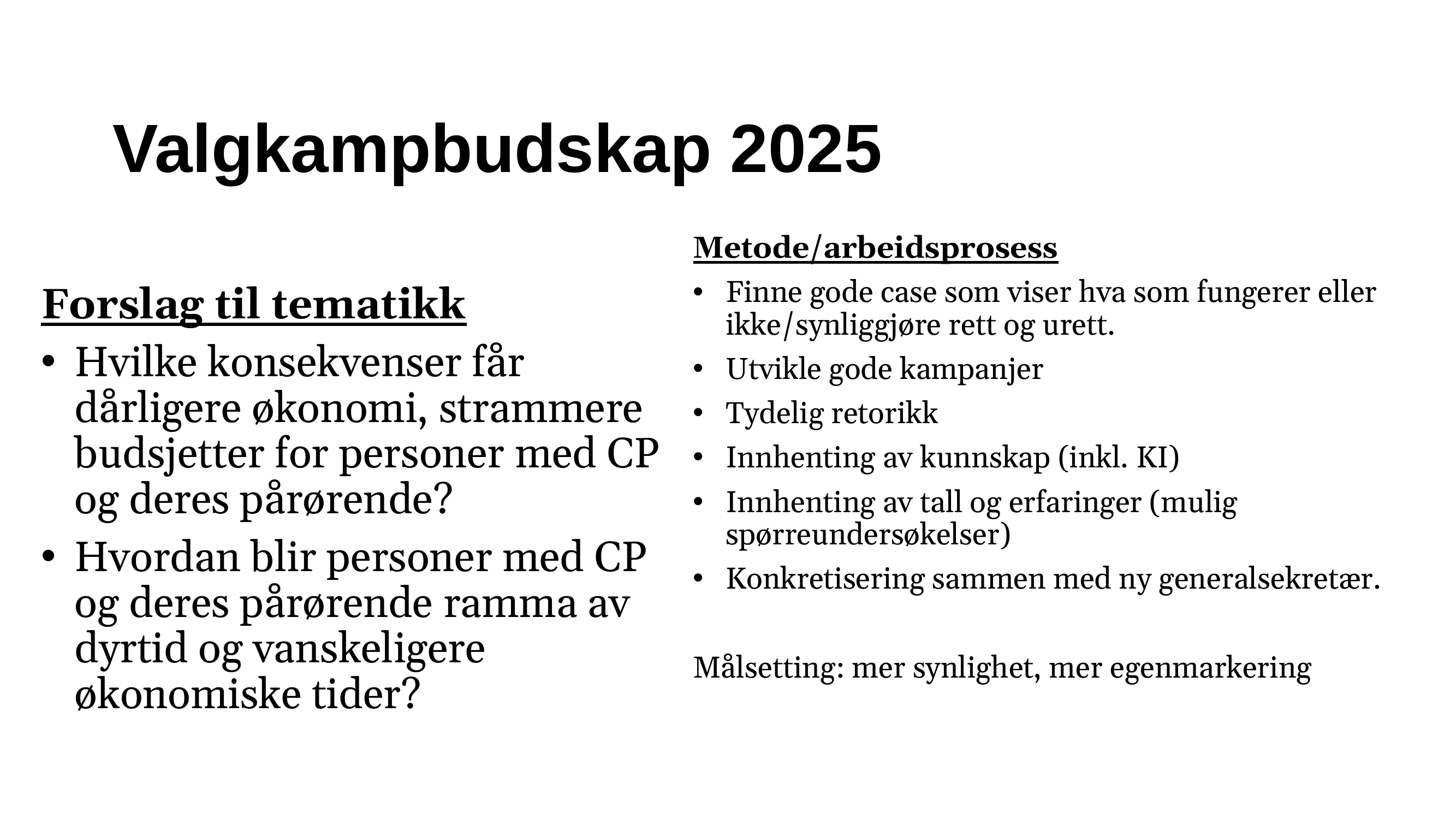

# Valgkampbudskap 2025

Forslag til tematikk
Hvilke konsekvenser får dårligere økonomi, strammere budsjetter for personer med CP
og deres pårørende?
Hvordan blir personer med CP og deres pårørende ramma av dyrtid og vanskeligere økonomiske tider?
Metode/arbeidsprosess
Finne gode case som viser hva som fungerer eller ikke/synliggjøre rett og urett.
Utvikle gode kampanjer
Tydelig retorikk
Innhenting av kunnskap (inkl. KI)
Innhenting av tall og erfaringer (mulig spørreundersøkelser)
Konkretisering sammen med ny generalsekretær.

Målsetting: mer synlighet, mer egenmarkering